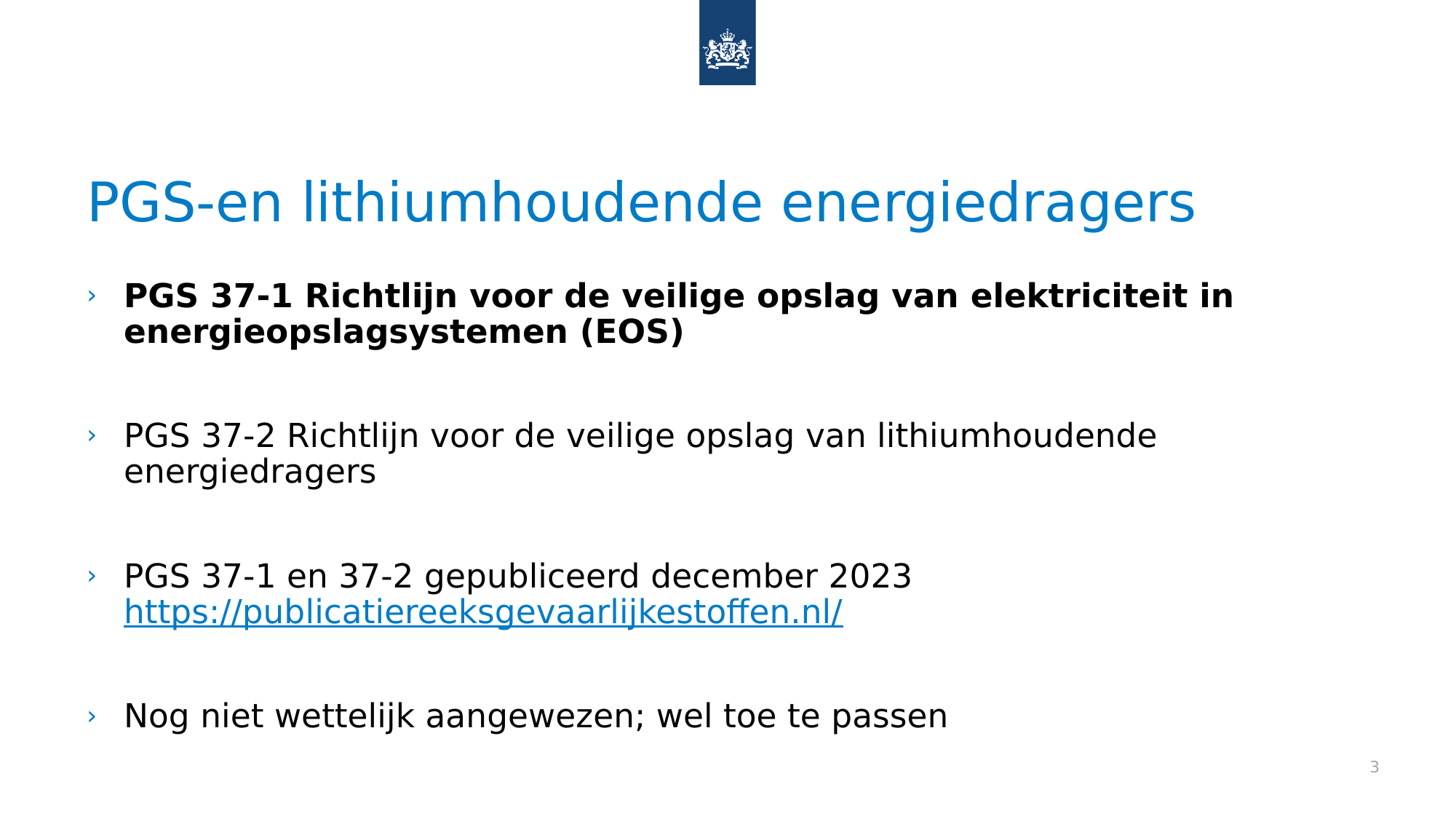

# PGS-en lithiumhoudende energiedragers
PGS 37-1 Richtlijn voor de veilige opslag van elektriciteit in energieopslagsystemen (EOS)

PGS 37-2 Richtlijn voor de veilige opslag van lithiumhoudende energiedragers

PGS 37-1 en 37-2 gepubliceerd december 2023 https://publicatiereeksgevaarlijkestoffen.nl/

Nog niet wettelijk aangewezen; wel toe te passen

3